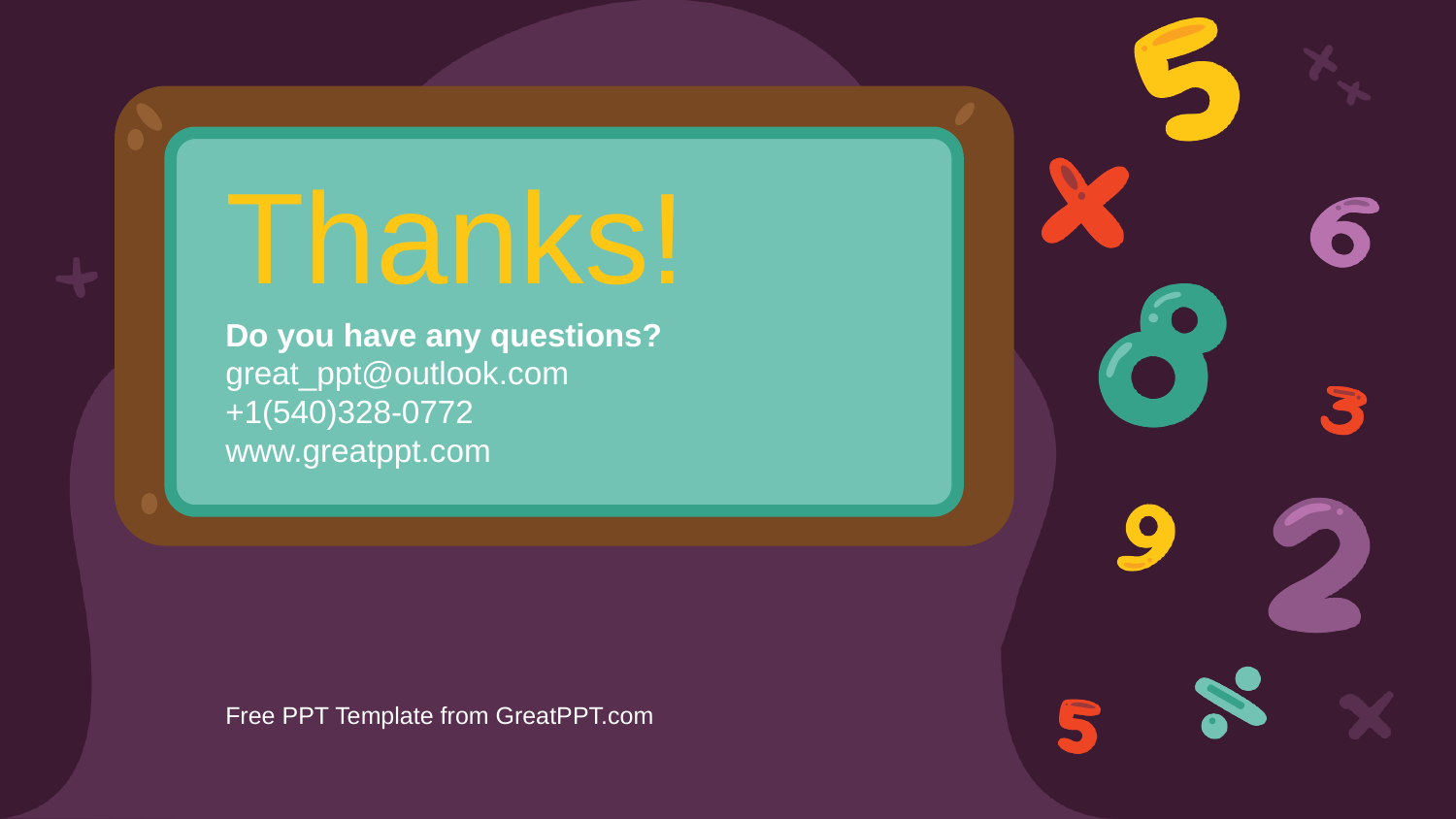

# Thanks!
Do you have any questions?
great_ppt@outlook.com
+1(540)328-0772
www.greatppt.com

Free PPT Template from GreatPPT.com